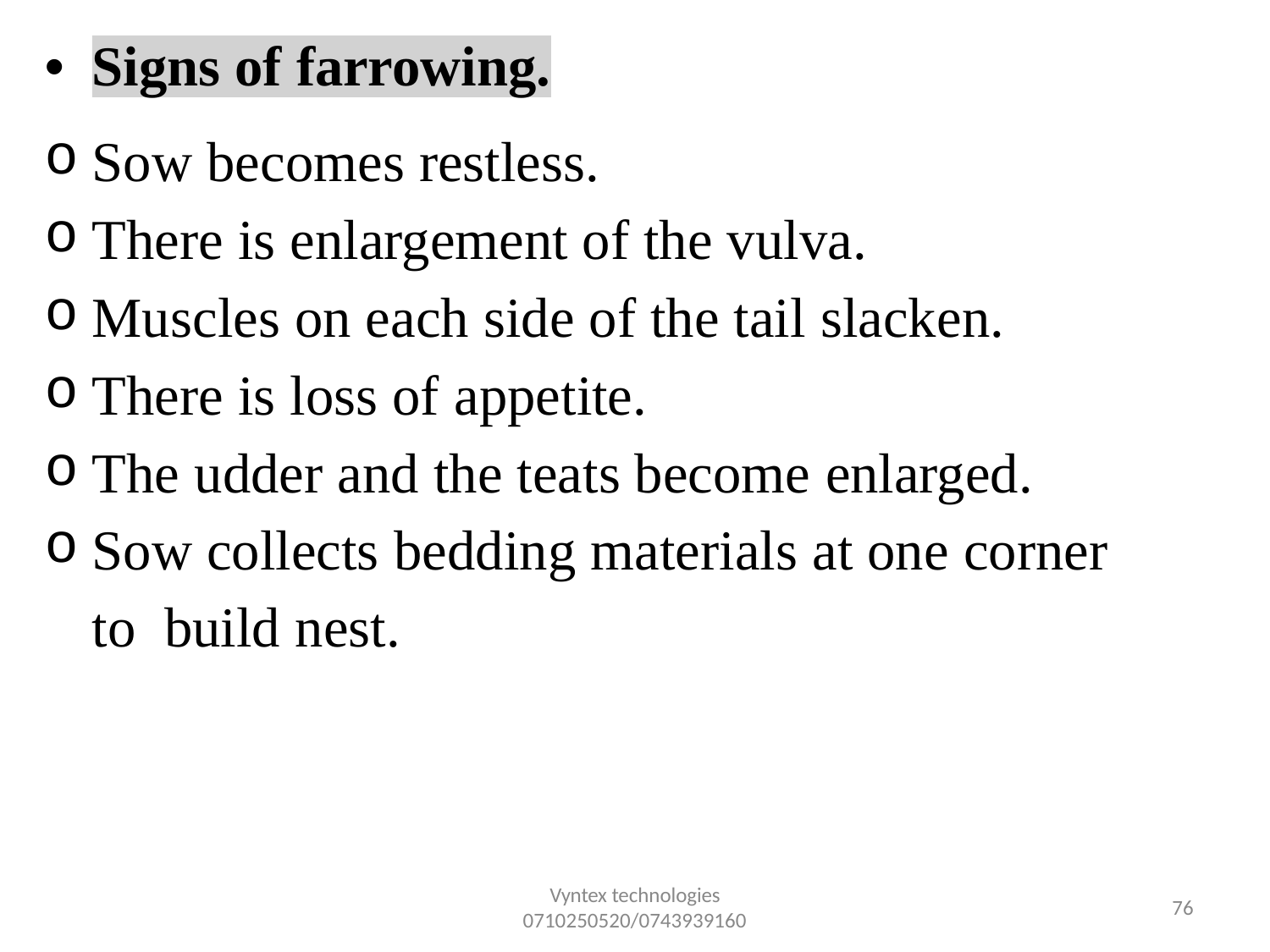

•
Signs of farrowing.
Sow becomes restless.
There is enlargement of the vulva.
Muscles on each side of the tail slacken.
There is loss of appetite.
The udder and the teats become enlarged.
Sow collects bedding materials at one corner to  build nest.
Vyntex technologies
0710250520/0743939160
76